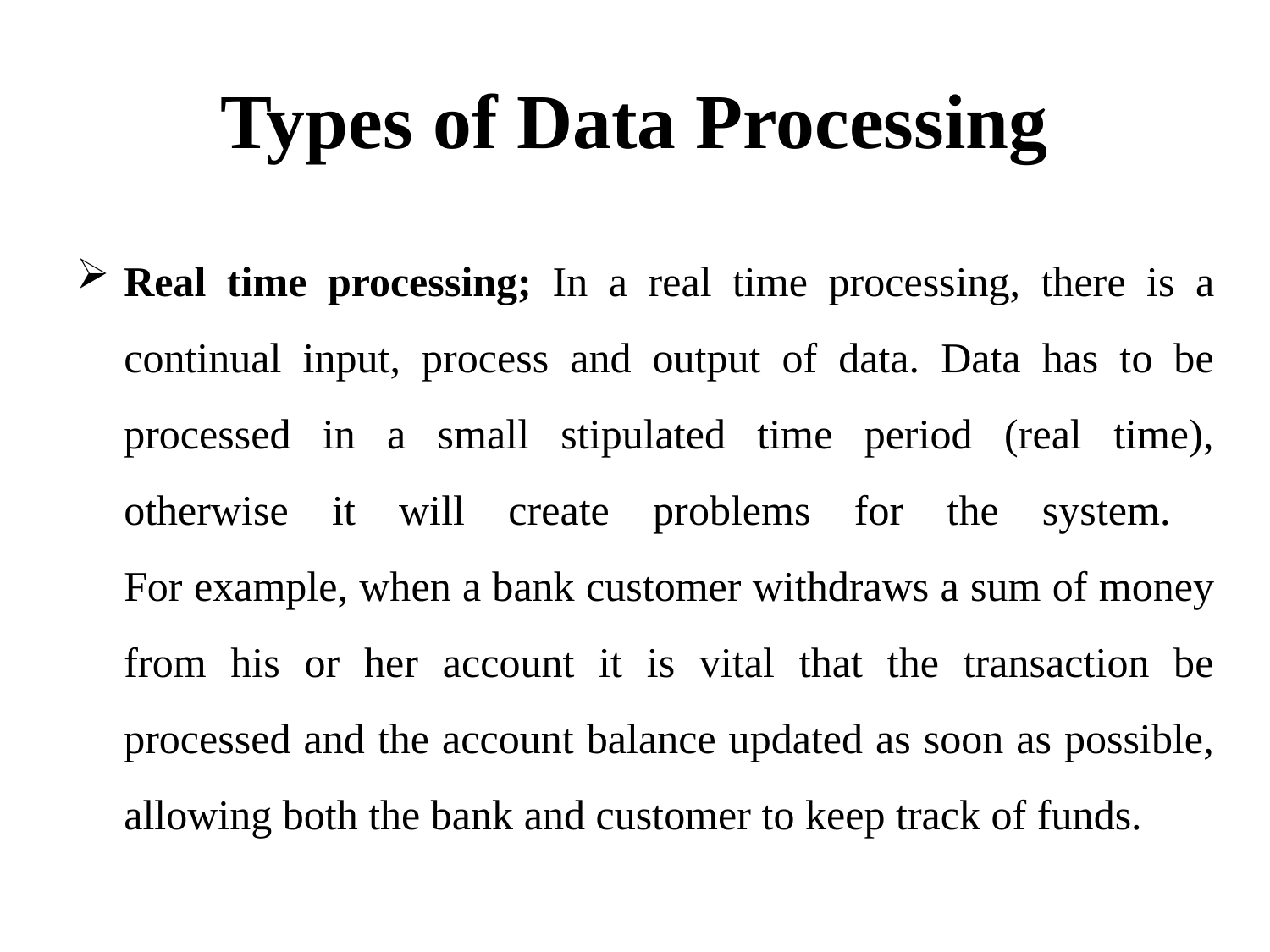

# Types of Data Processing
Real time processing; In a real time processing, there is a continual input, process and output of data. Data has to be processed in a small stipulated time period (real time), otherwise it will create problems for the system.
For example, when a bank customer withdraws a sum of money from his or her account it is vital that the transaction be processed and the account balance updated as soon as possible, allowing both the bank and customer to keep track of funds.